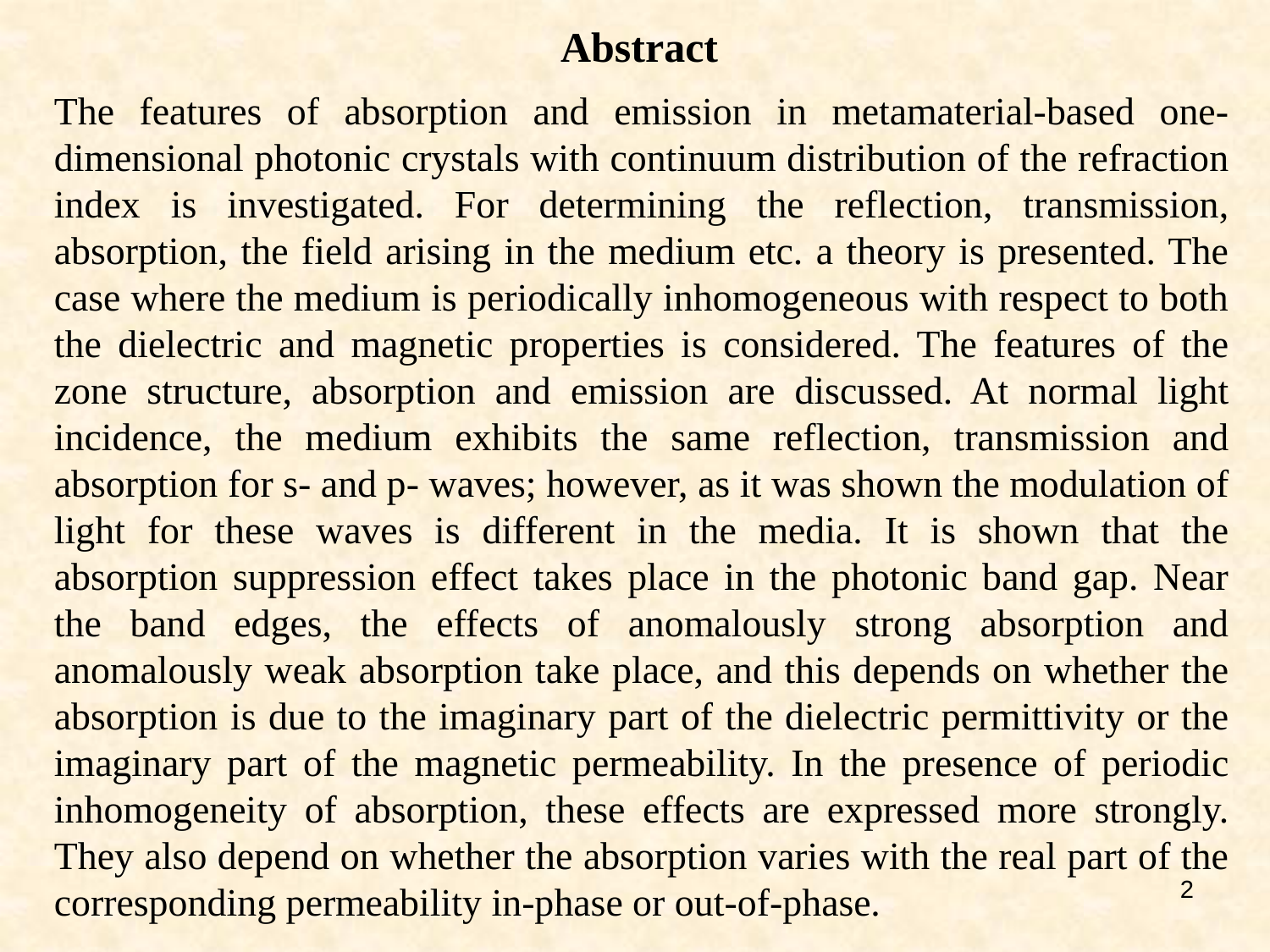

Abstract
The features of absorption and emission in metamaterial-based one-dimensional photonic crystals with continuum distribution of the refraction index is investigated. For determining the reflection, transmission, absorption, the field arising in the medium etc. a theory is presented. The case where the medium is periodically inhomogeneous with respect to both the dielectric and magnetic properties is considered. The features of the zone structure, absorption and emission are discussed. At normal light incidence, the medium exhibits the same reflection, transmission and absorption for s- and p- waves; however, as it was shown the modulation of light for these waves is different in the media. It is shown that the absorption suppression effect takes place in the photonic band gap. Near the band edges, the effects of anomalously strong absorption and anomalously weak absorption take place, and this depends on whether the absorption is due to the imaginary part of the dielectric permittivity or the imaginary part of the magnetic permeability. In the presence of periodic inhomogeneity of absorption, these effects are expressed more strongly. They also depend on whether the absorption varies with the real part of the corresponding permeability in-phase or out-of-phase.
2